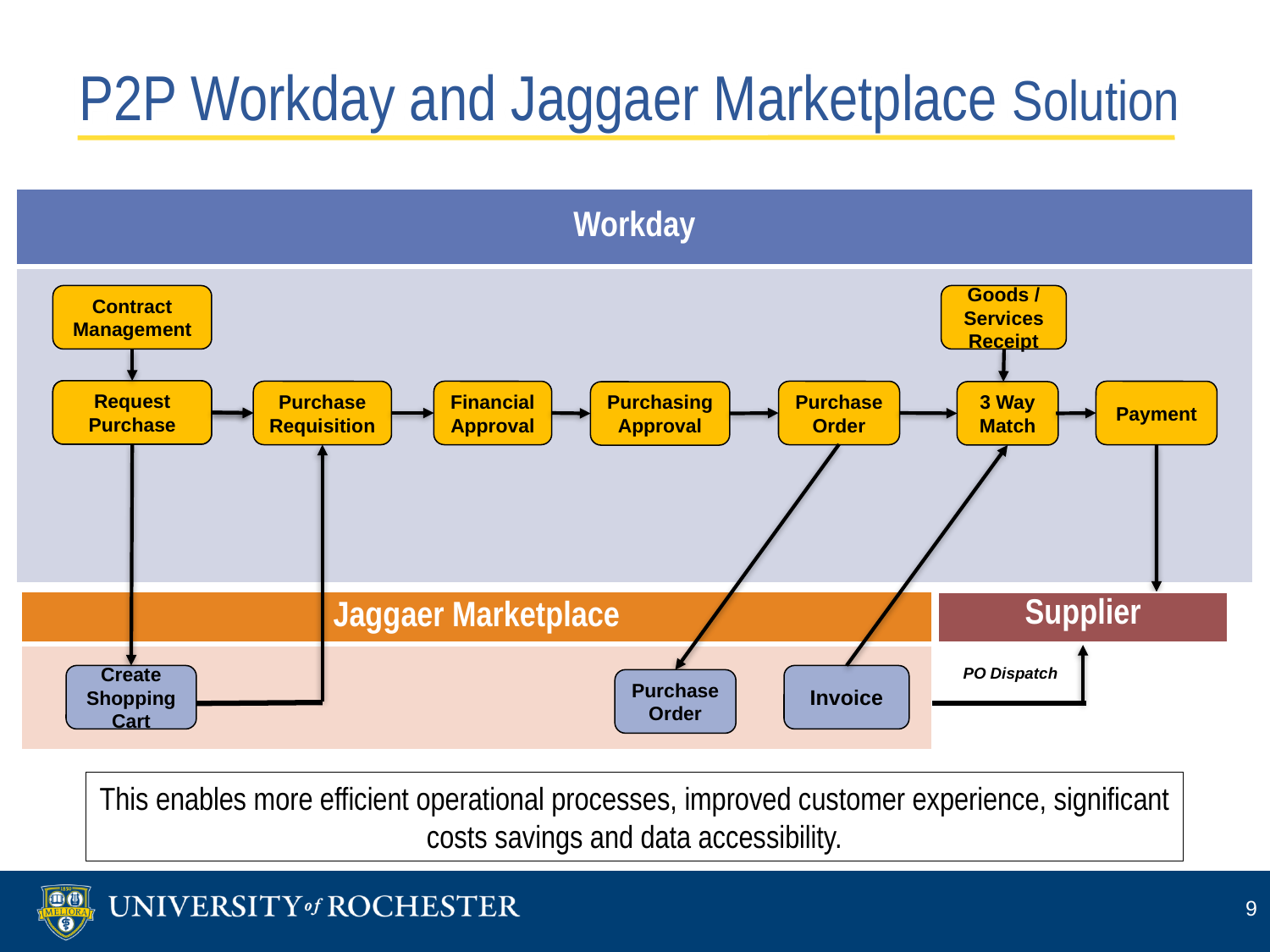

P2P Workday and Jaggaer Marketplace Solution
| Workday |
| --- |
|  |
Contract Management
Goods / Services Receipt
Contract Management
Request Purchase
Purchase Requisition
Financial Approval
Purchase Order
Payment
3 Way Match
Purchasing Approval
PO Dispatch
| Jaggaer Marketplace |
| --- |
|  |
| Supplier |
| --- |
Create Shopping Cart
Invoice
Purchase Order
This enables more efficient operational processes, improved customer experience, significant costs savings and data accessibility.
9